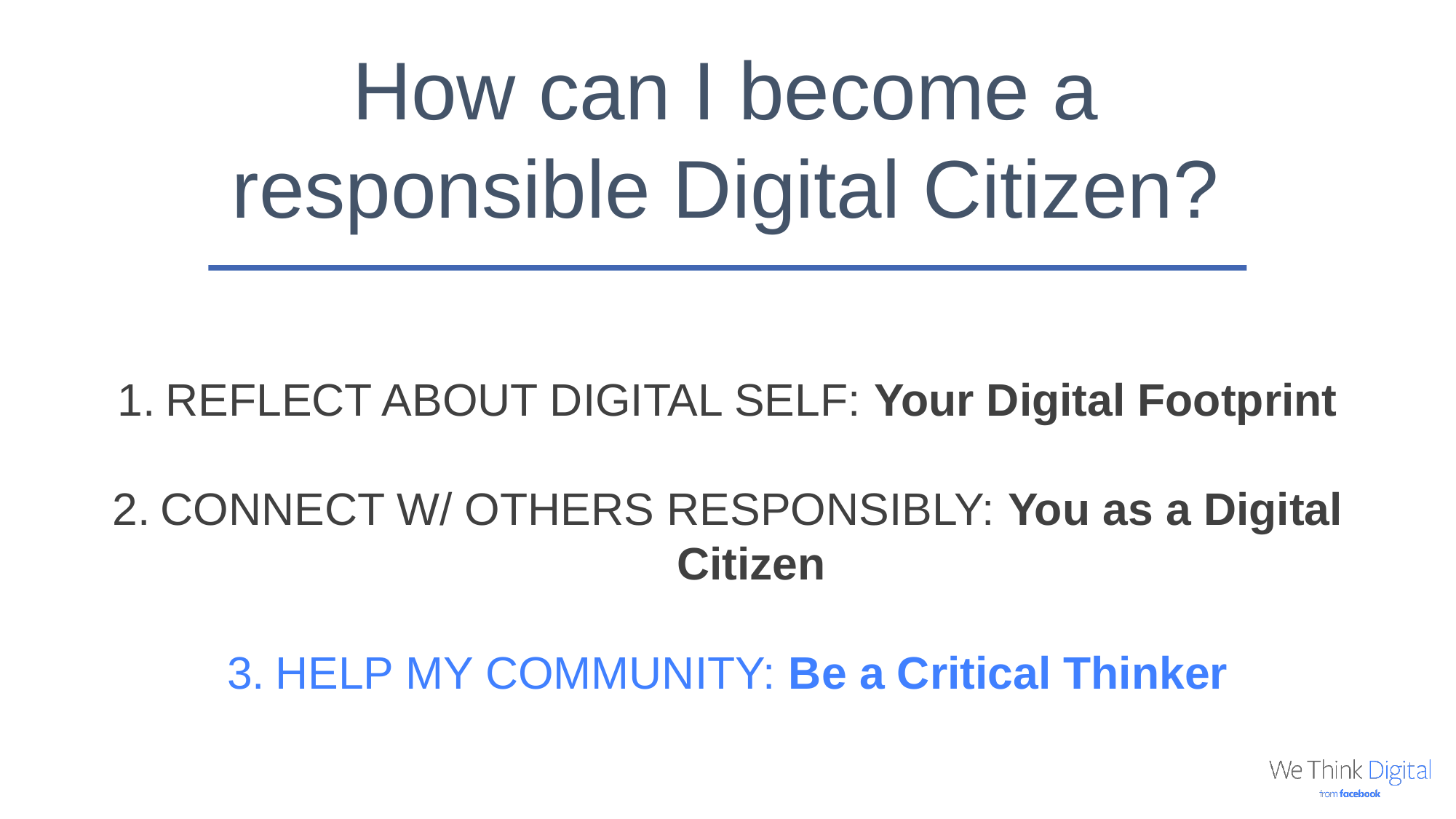

How can I become a responsible Digital Citizen?

REFLECT ABOUT DIGITAL SELF: Your Digital Footprint

CONNECT W/ OTHERS RESPONSIBLY: You as a Digital Citizen

HELP MY COMMUNITY: Be a Critical Thinker